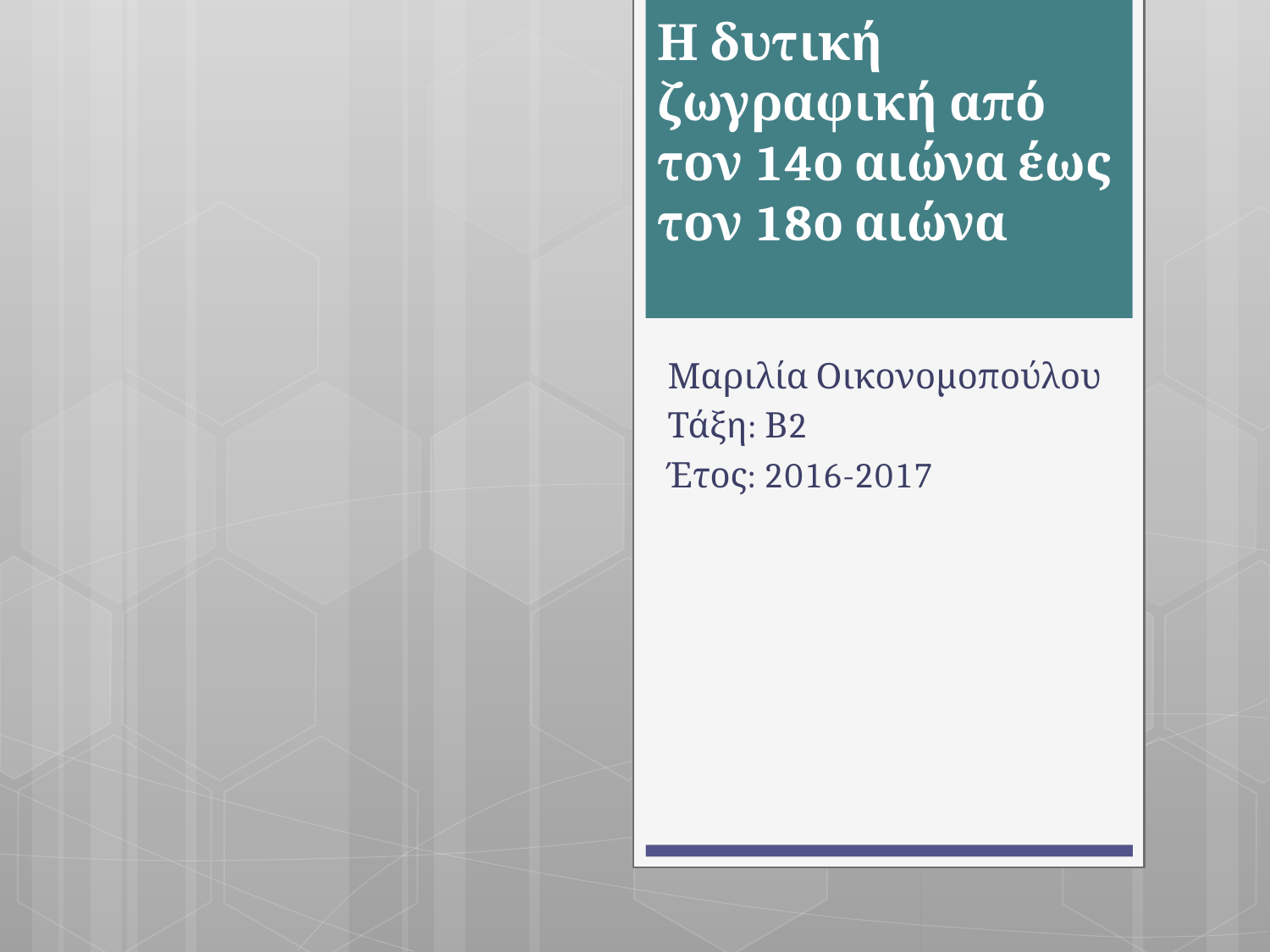

# Η δυτική ζωγραφική από τον 14ο αιώνα έως τον 18ο αιώνα
Μαριλία Οικονομοπούλου
Τάξη: Β2
Έτος: 2016-2017